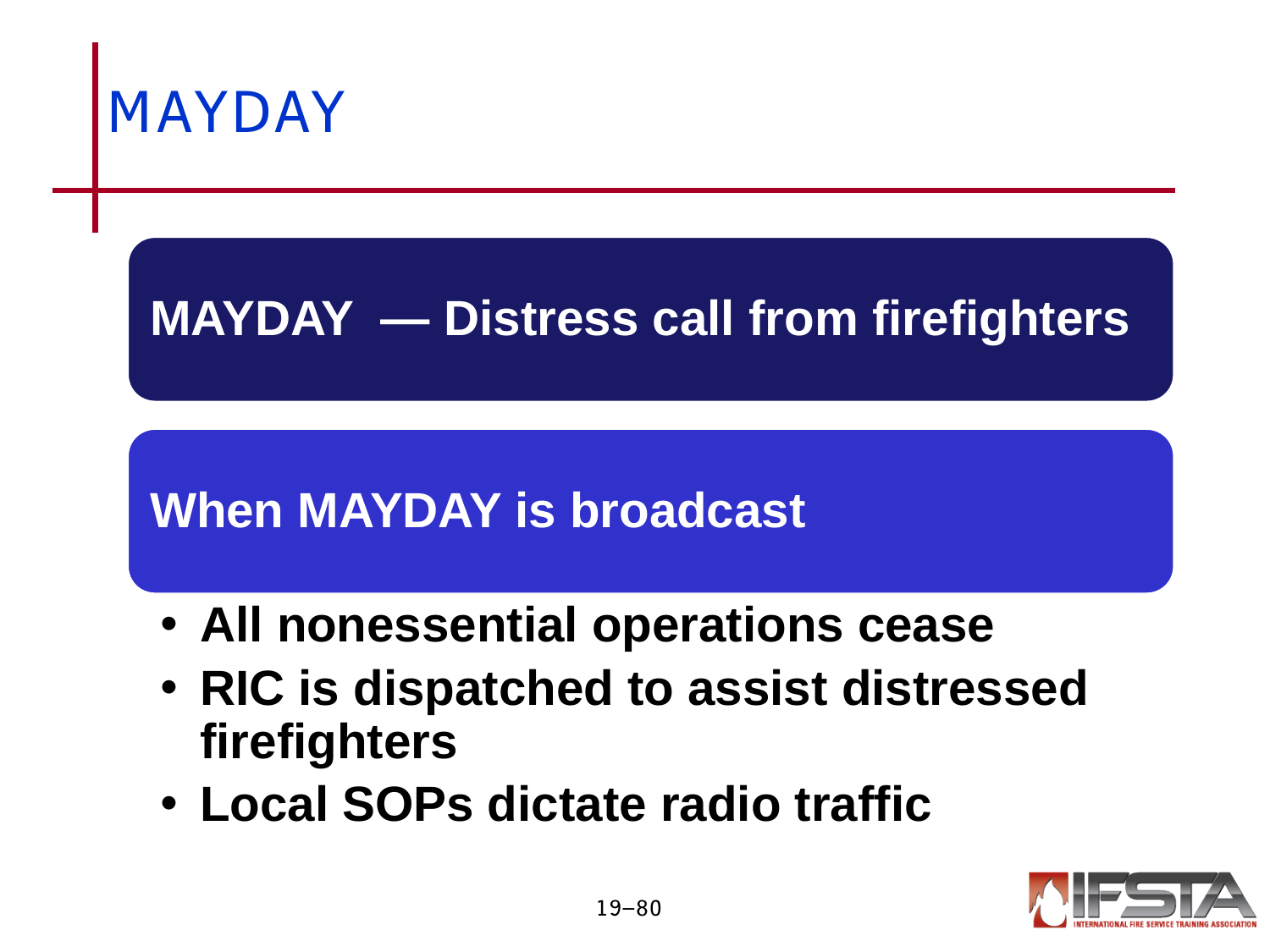

# MAYDAY

MAYDAY  — Distress call from firefighters

When MAYDAY is broadcast

All nonessential operations cease
RIC is dispatched to assist distressed firefighters
Local SOPs dictate radio traffic
19–80